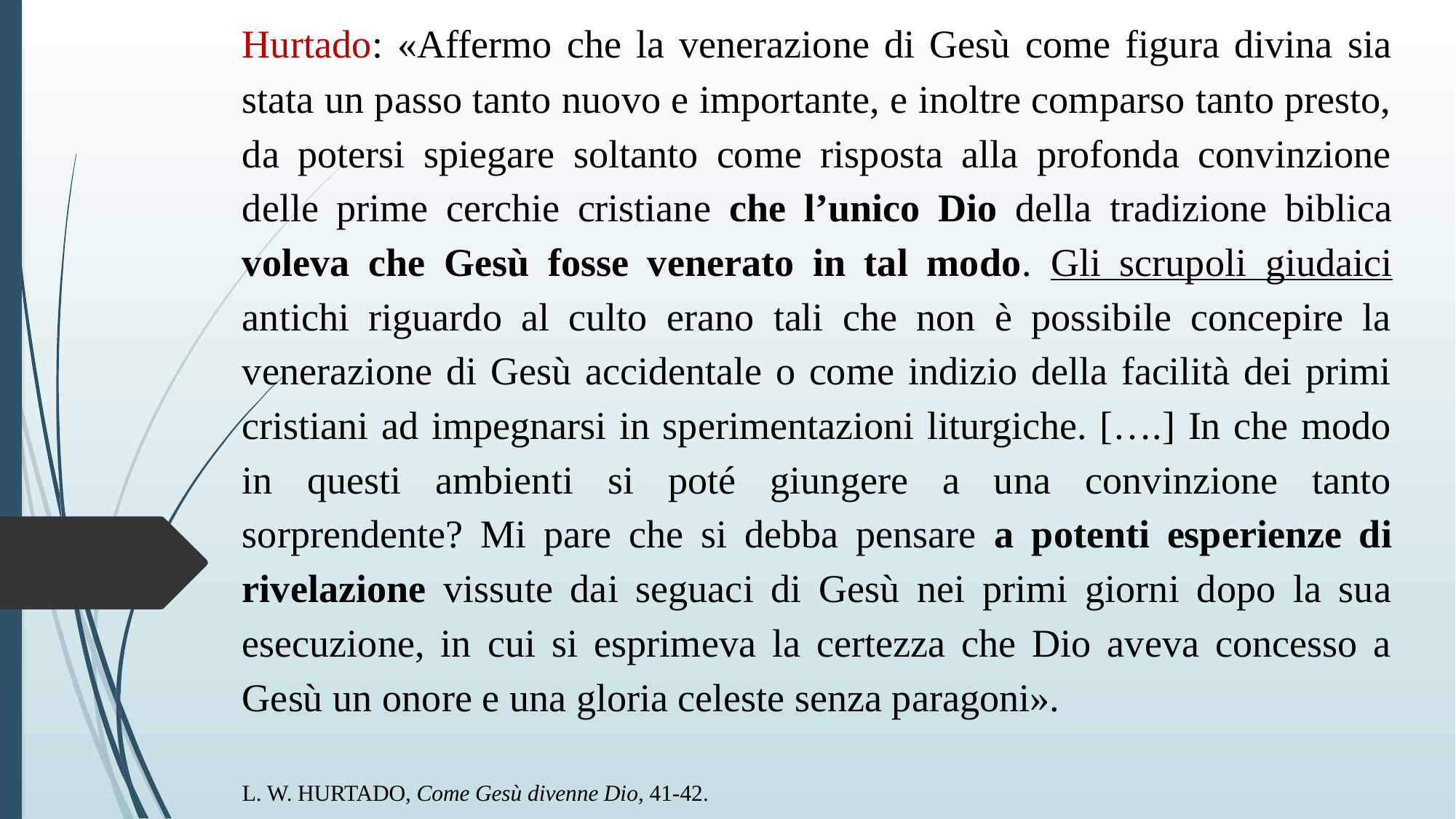

Hurtado: «Affermo che la venerazione di Gesù come figura divina sia stata un passo tanto nuovo e importante, e inoltre comparso tanto presto, da potersi spiegare soltanto come risposta alla profonda convinzione delle prime cerchie cristiane che l’unico Dio della tradizione biblica voleva che Gesù fosse venerato in tal modo. Gli scrupoli giudaici antichi riguardo al culto erano tali che non è possibile concepire la venerazione di Gesù accidentale o come indizio della facilità dei primi cristiani ad impegnarsi in sperimentazioni liturgiche. [….] In che modo in questi ambienti si poté giungere a una convinzione tanto sorprendente? Mi pare che si debba pensare a potenti esperienze di rivelazione vissute dai seguaci di Gesù nei primi giorni dopo la sua esecuzione, in cui si esprimeva la certezza che Dio aveva concesso a Gesù un onore e una gloria celeste senza paragoni».

L. W. Hurtado, Come Gesù divenne Dio, 41-42.